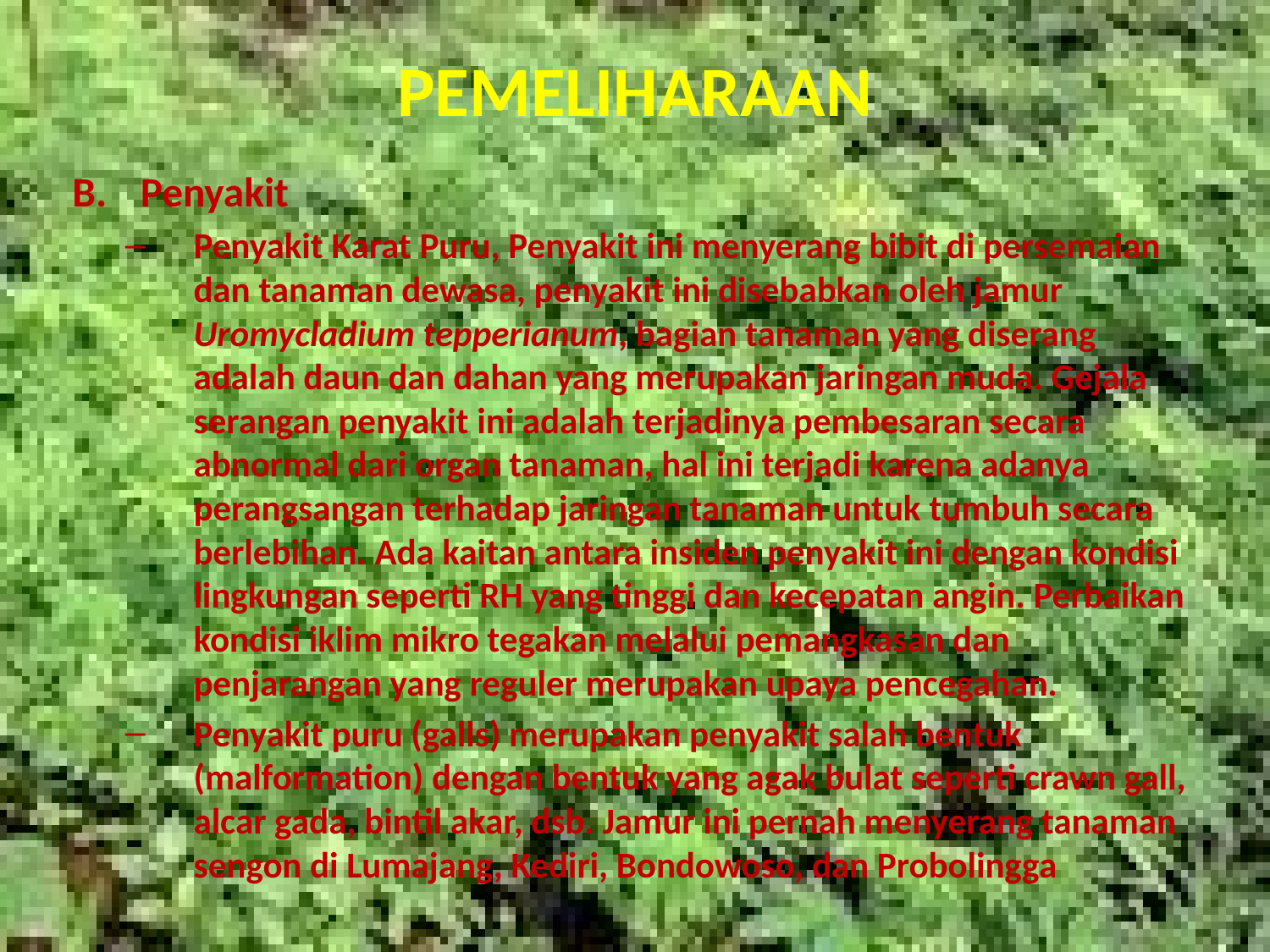

# PEMELIHARAAN
Penyakit
Penyakit Karat Puru, Penyakit ini menyerang bibit di persemaian dan tanaman dewasa, penyakit ini disebabkan oleh jamur  Uromycladium tepperianum, bagian tanaman yang diserang adalah daun dan dahan yang merupakan jaringan muda. Gejala serangan penyakit ini adalah terjadinya pembesaran secara abnormal dari organ tanaman, hal ini terjadi karena adanya perangsangan terhadap jaringan tanaman untuk tumbuh secara berlebihan. Ada kaitan antara insiden penyakit ini dengan kondisi lingkungan seperti RH yang tinggi dan kecepatan angin. Perbaikan kondisi iklim mikro tegakan melalui pemangkasan dan penjarangan yang reguler merupakan upaya pencegahan.
Penyakit puru (galls) merupakan penyakit salah bentuk (malformation) dengan bentuk yang agak bulat seperti crawn gall, alcar gada, bintil akar, dsb. Jamur ini pernah menyerang tanaman sengon di Lumajang, Kediri, Bondowoso, dan Probolingga